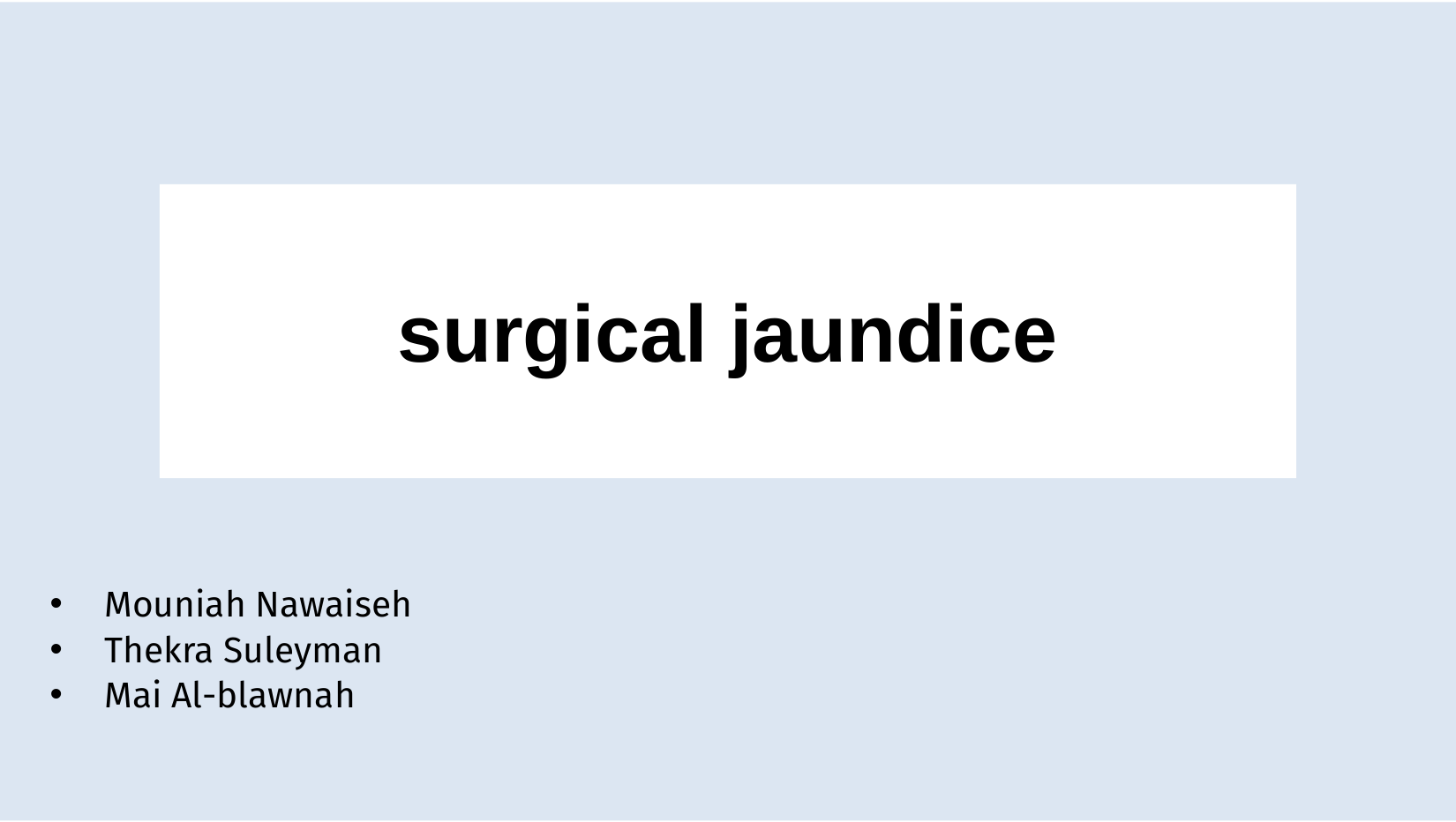

# surgical jaundice
Mouniah Nawaiseh
Thekra Suleyman
Mai Al-blawnah